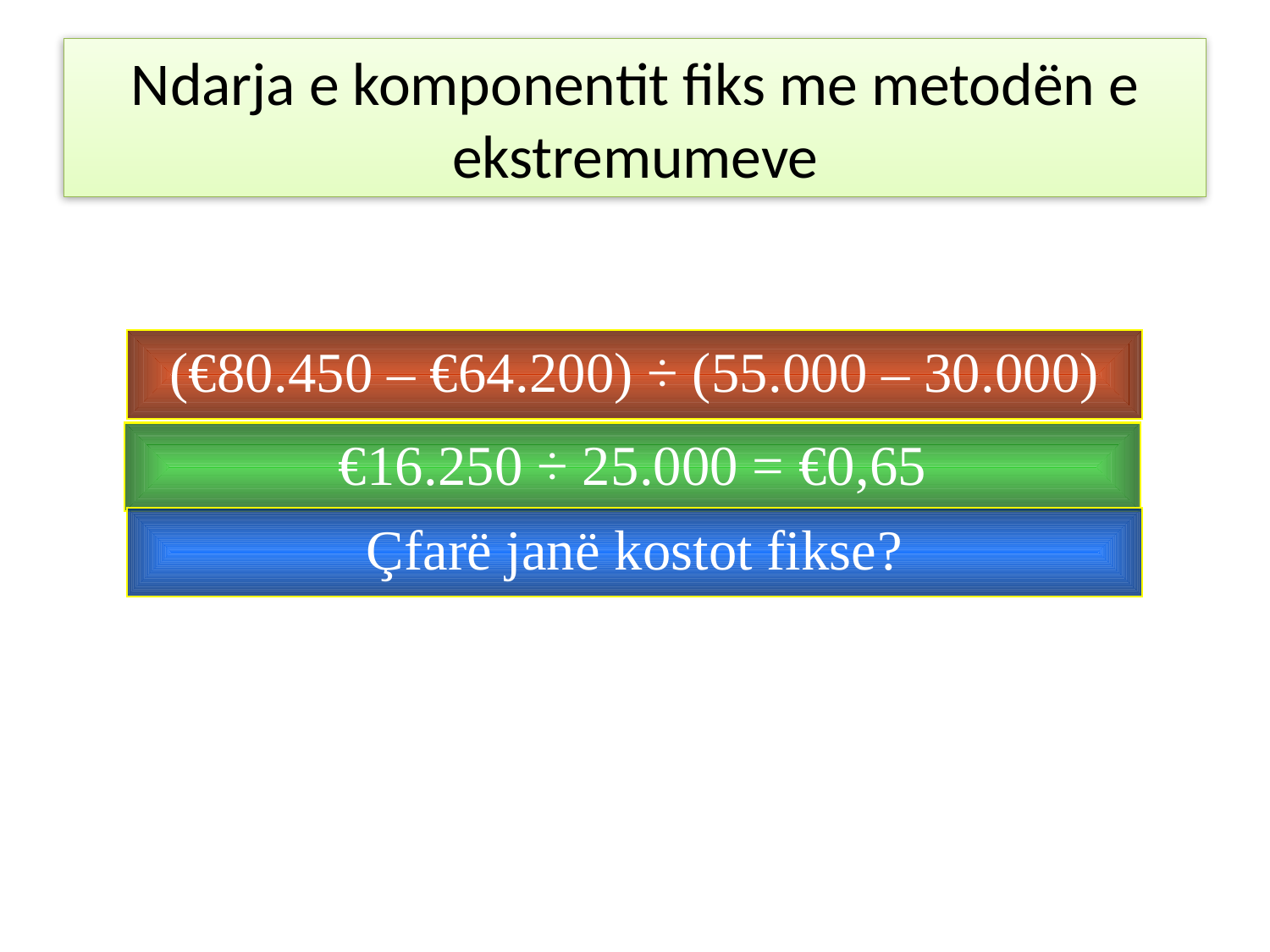

# Ndarja e komponentit fiks me metodën e ekstremumeve
(€80.450 – €64.200) ÷ (55.000 – 30.000)
€16.250 ÷ 25.000 = €0,65
Çfarë janë kostot fikse?